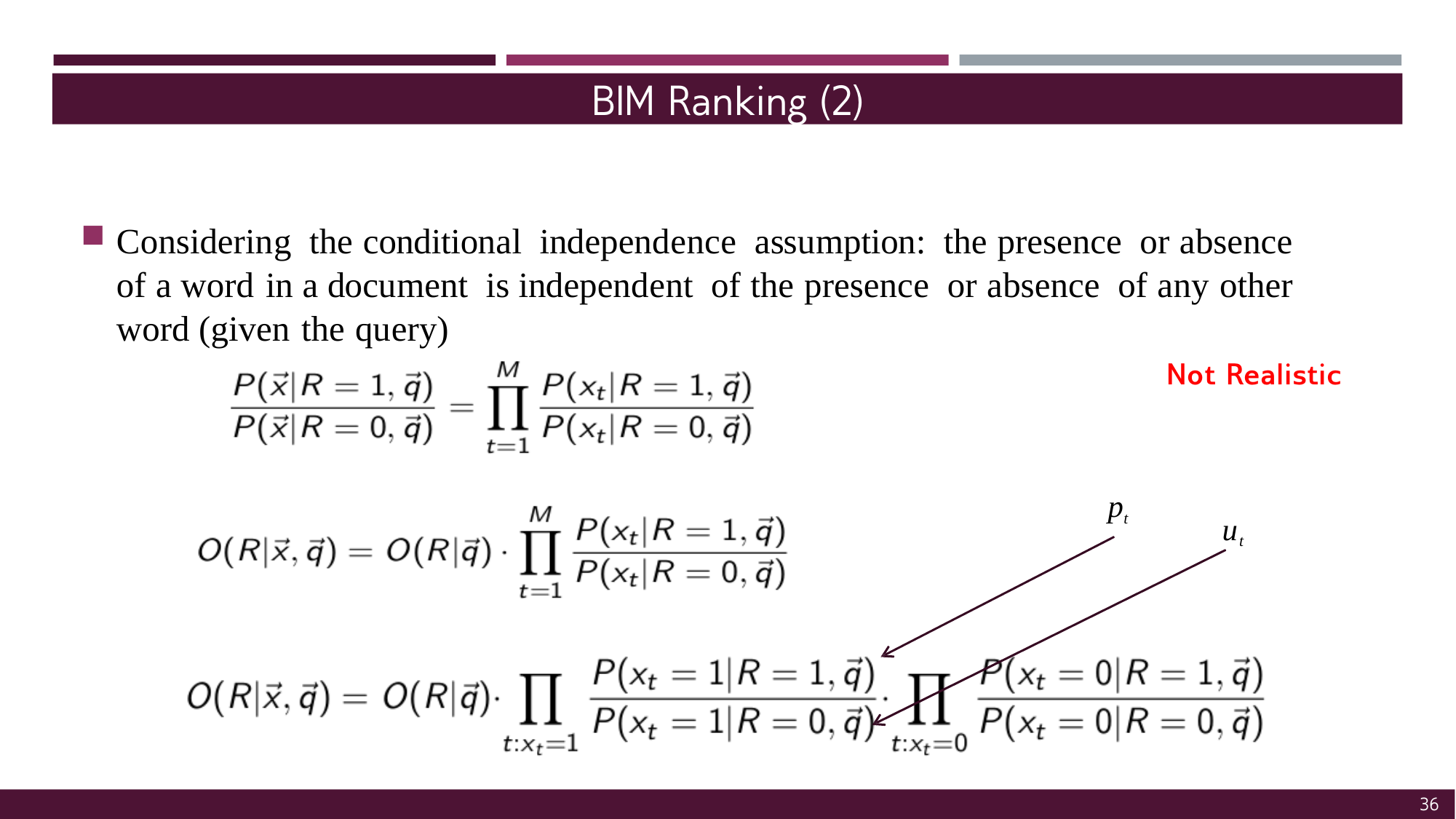

BIM Ranking (2)
Considering  the conditional  independence  assumption:  the presence  or absence of a word in a document  is independent  of the presence  or absence  of any other word (given the query)
Not Realistic

pt
ut

36